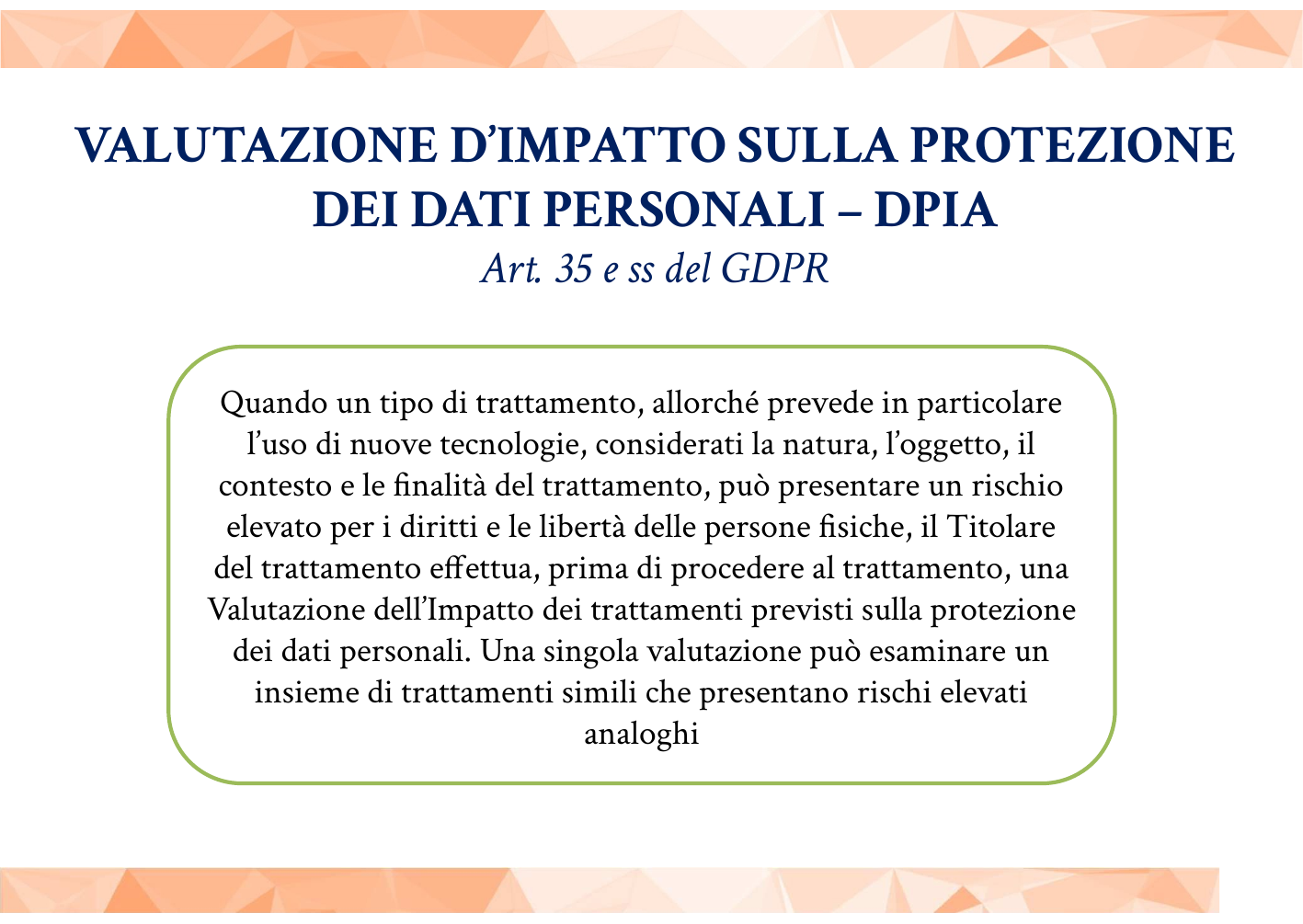

VALUTAZIONE D’IMPATTO SULLA PROTEZIONE DEI DATI PERSONALI – DPIA
Art. 35 e ss del GDPR
Quando un tipo di trattamento, allorché prevede in particolare l’uso di nuove tecnologie, considerati la natura, l’oggetto, il contesto e le finalità del trattamento, può presentare un rischio elevato per i diritti e le libertà delle persone fisiche, il Titolare del trattamento effettua, prima di procedere al trattamento, una Valutazione dell’Impatto dei trattamenti previsti sulla protezione dei dati personali. Una singola valutazione può esaminare un insieme di trattamenti simili che presentano rischi elevati analoghi